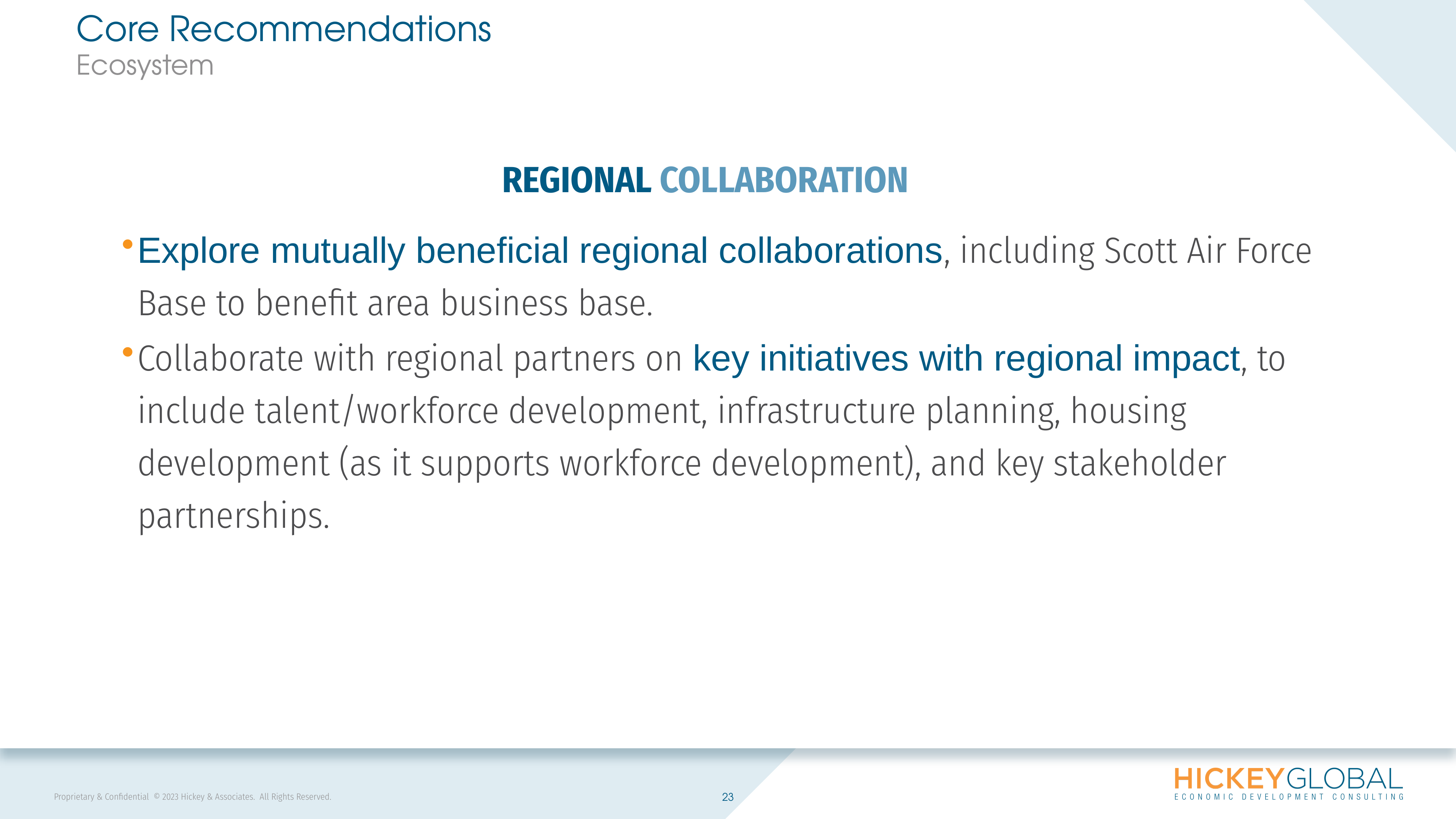

Core Recommendations
Ecosystem
Regional Collaboration
Explore mutually beneficial regional collaborations, including Scott Air Force Base to benefit area business base.
Collaborate with regional partners on key initiatives with regional impact, to include talent/workforce development, infrastructure planning, housing development (as it supports workforce development), and key stakeholder partnerships.

23